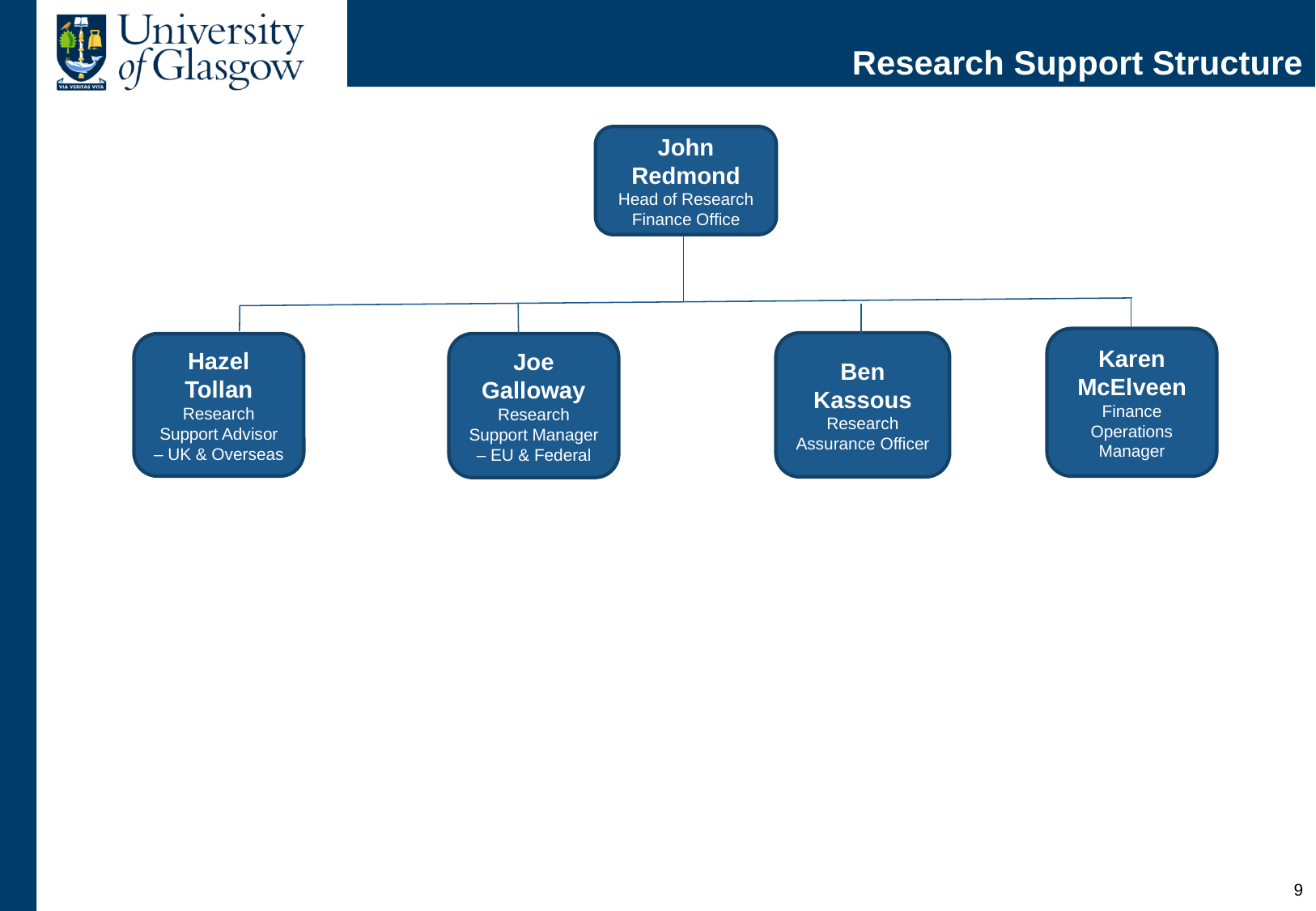

# Research Support Structure
John Redmond
Head of Research Finance Office
Karen McElveen
Finance Operations Manager
Ben Kassous
Research Assurance Officer
Hazel Tollan
Research Support Advisor – UK & Overseas
Joe Galloway
Research Support Manager – EU & Federal
9